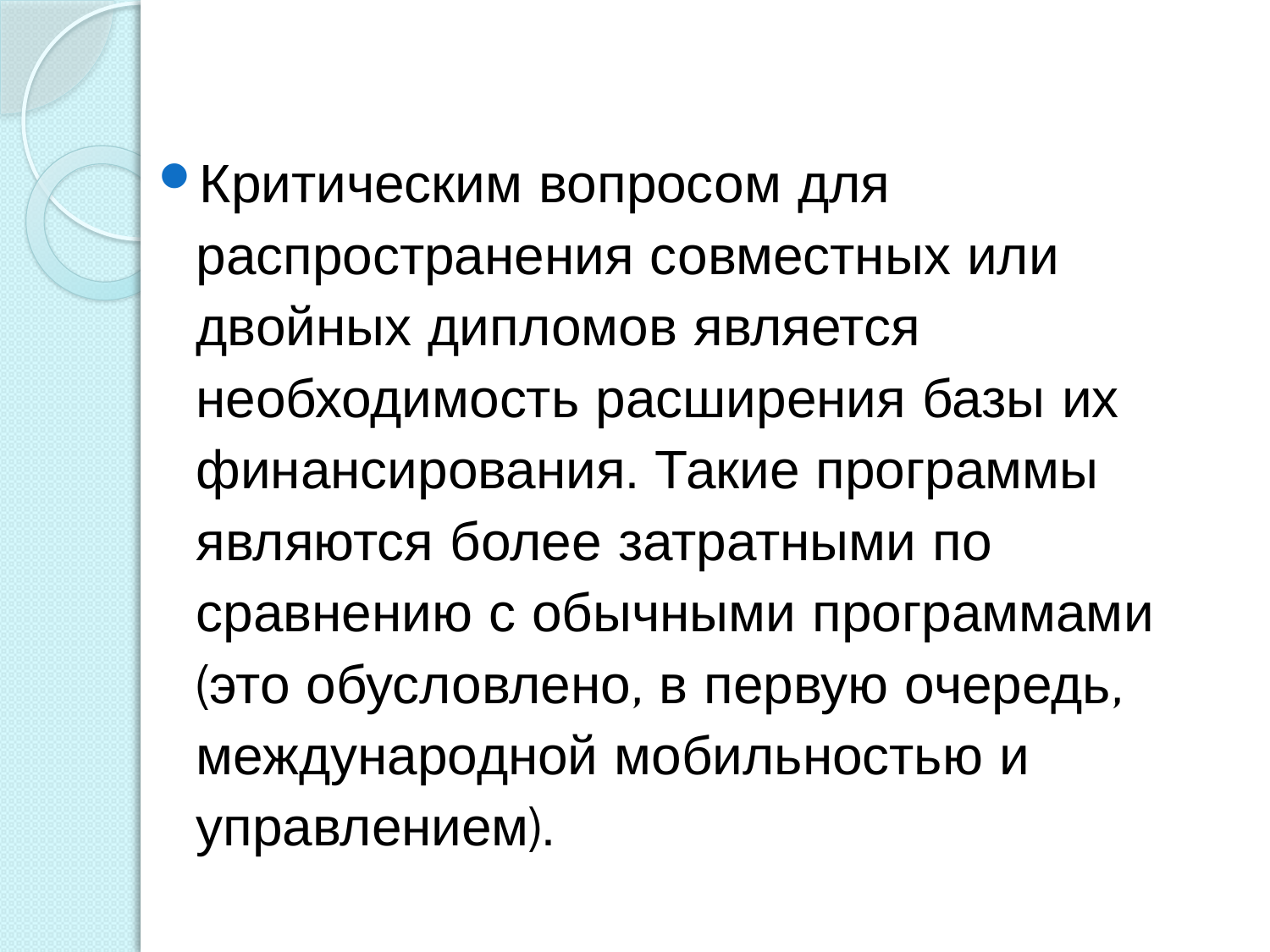

#
Критическим вопросом для распространения совместных или двойных дипломов является необходимость расширения базы их финансирования. Такие программы являются более затратными по сравнению с обычными программами (это обусловлено, в первую очередь, международной мобильностью и управлением).